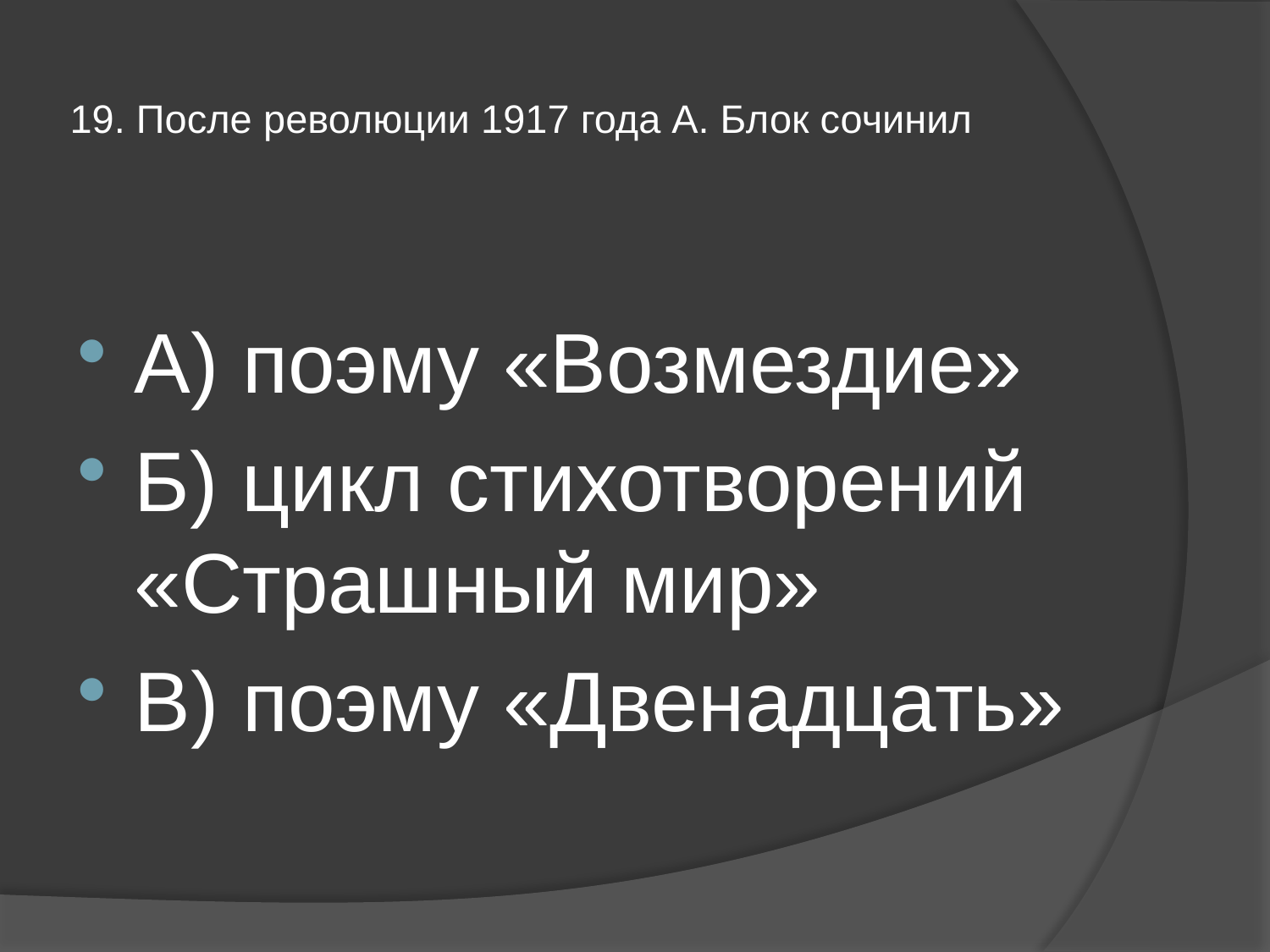

# 19. После революции 1917 года А. Блок сочинил

А) поэму «Возмездие»
Б) цикл стихотворений «Страшный мир»
В) поэму «Двенадцать»